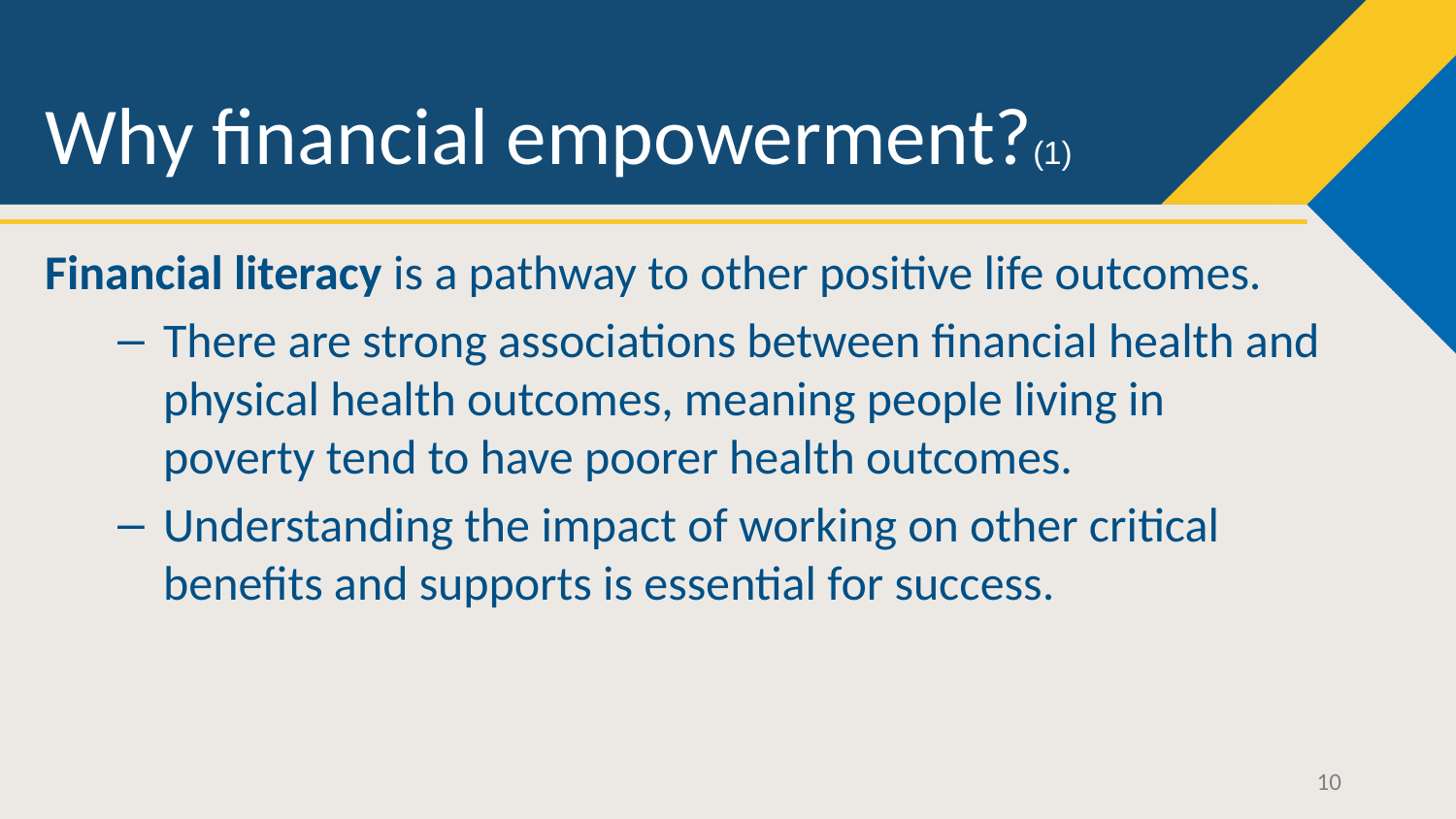

# Why financial empowerment?(1)
Financial literacy is a pathway to other positive life outcomes.
There are strong associations between financial health and physical health outcomes, meaning people living in poverty tend to have poorer health outcomes.
Understanding the impact of working on other critical benefits and supports is essential for success.
10